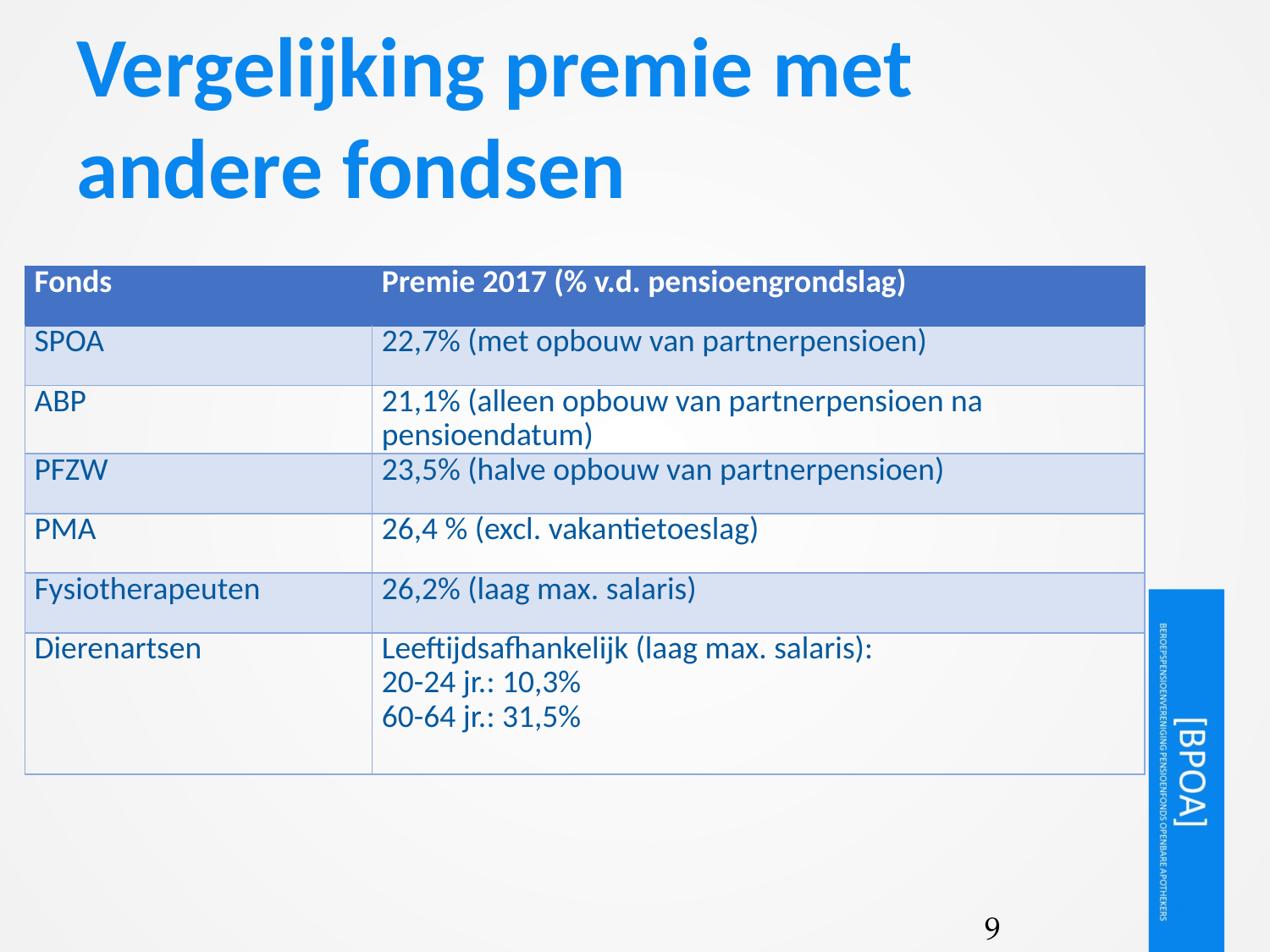

# Vergelijking premie met andere fondsen
| Fonds | Premie 2017 (% v.d. pensioengrondslag) |
| --- | --- |
| SPOA | 22,7% (met opbouw van partnerpensioen) |
| ABP | 21,1% (alleen opbouw van partnerpensioen na pensioendatum) |
| PFZW | 23,5% (halve opbouw van partnerpensioen) |
| PMA | 26,4 % (excl. vakantietoeslag) |
| Fysiotherapeuten | 26,2% (laag max. salaris) |
| Dierenartsen | Leeftijdsafhankelijk (laag max. salaris): 20-24 jr.: 10,3% 60-64 jr.: 31,5% |
9